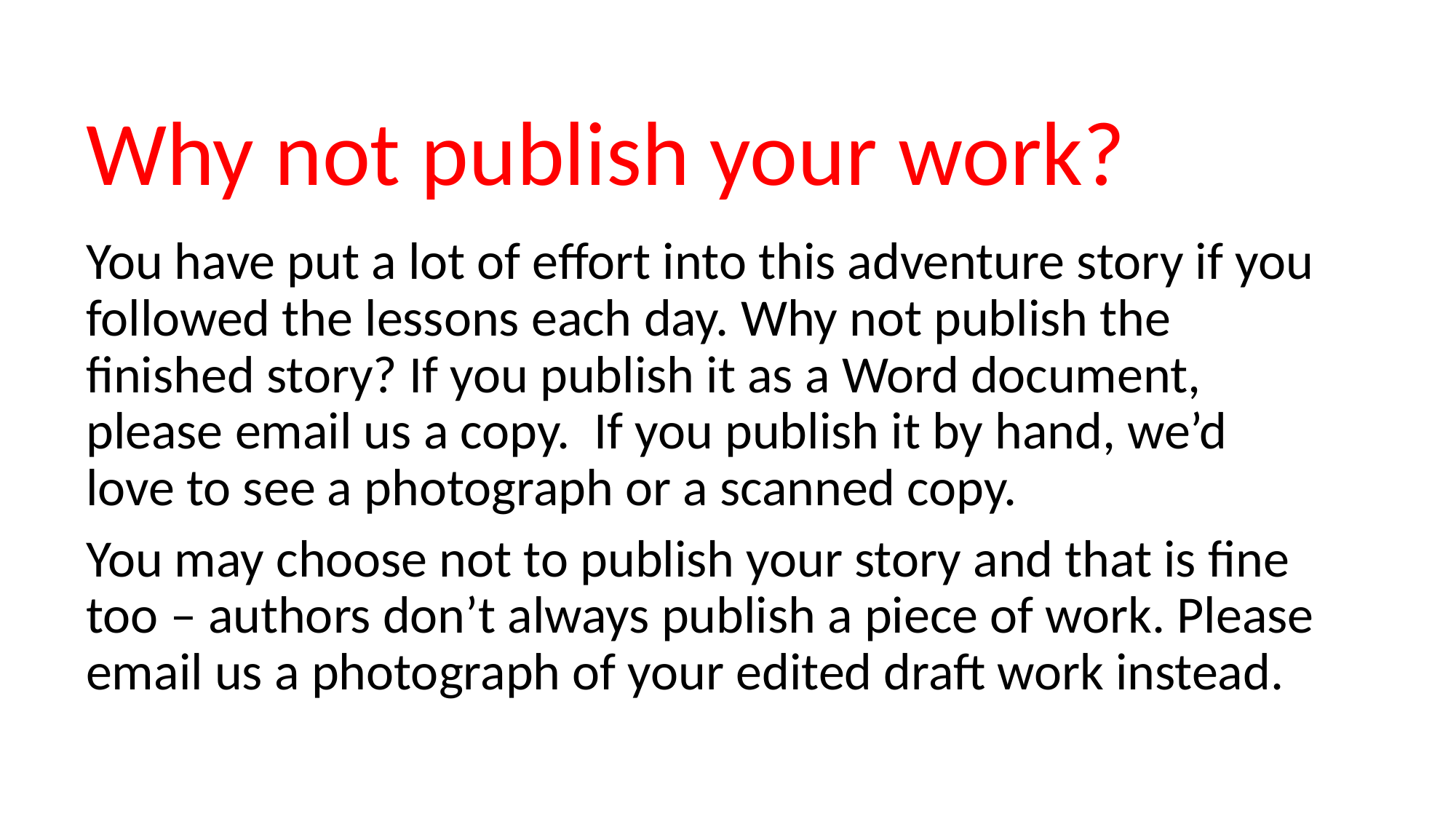

# Why not publish your work?
You have put a lot of effort into this adventure story if you followed the lessons each day. Why not publish the finished story? If you publish it as a Word document, please email us a copy.  If you publish it by hand, we’d love to see a photograph or a scanned copy.
You may choose not to publish your story and that is fine too – authors don’t always publish a piece of work. Please email us a photograph of your edited draft work instead.